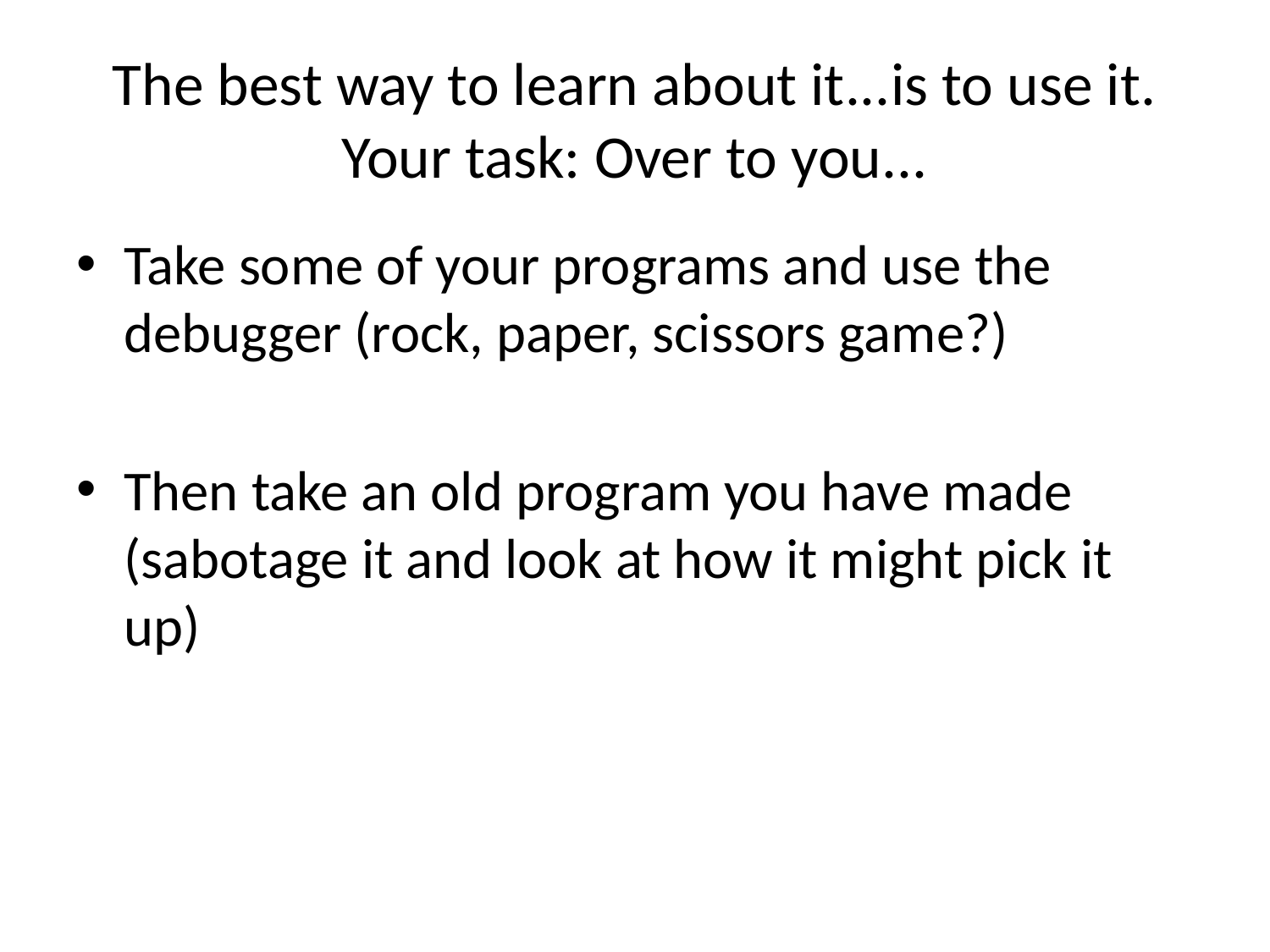

# The best way to learn about it...is to use it. Your task: Over to you...
Take some of your programs and use the debugger (rock, paper, scissors game?)

Then take an old program you have made (sabotage it and look at how it might pick it up)